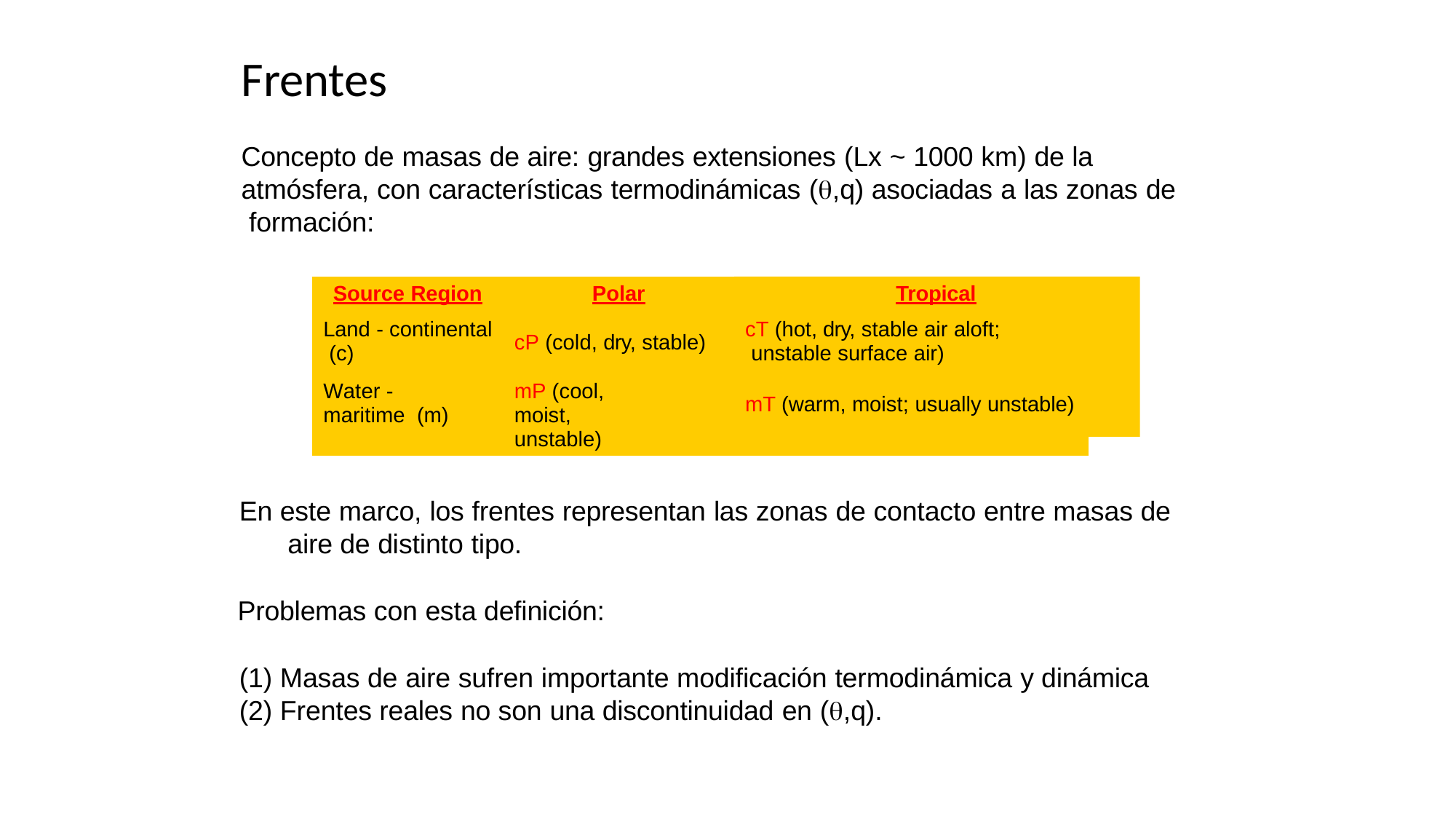

# Frentes
Concepto de masas de aire: grandes extensiones (Lx ~ 1000 km) de la  atmósfera, con características termodinámicas (θ,q) asociadas a las zonas de  formación:
| Source Region | Polar | Tropical |
| --- | --- | --- |
| Land - continental (c) | cP (cold, dry, stable) | cT (hot, dry, stable air aloft; unstable surface air) |
| Water - maritime (m) | mP (cool, moist, unstable) | mT (warm, moist; usually unstable) |

En este marco, los frentes representan las zonas de contacto entre masas de  aire de distinto tipo.

Problemas con esta definición:

Masas de aire sufren importante modificación termodinámica y dinámica
Frentes reales no son una discontinuidad en (θ,q).